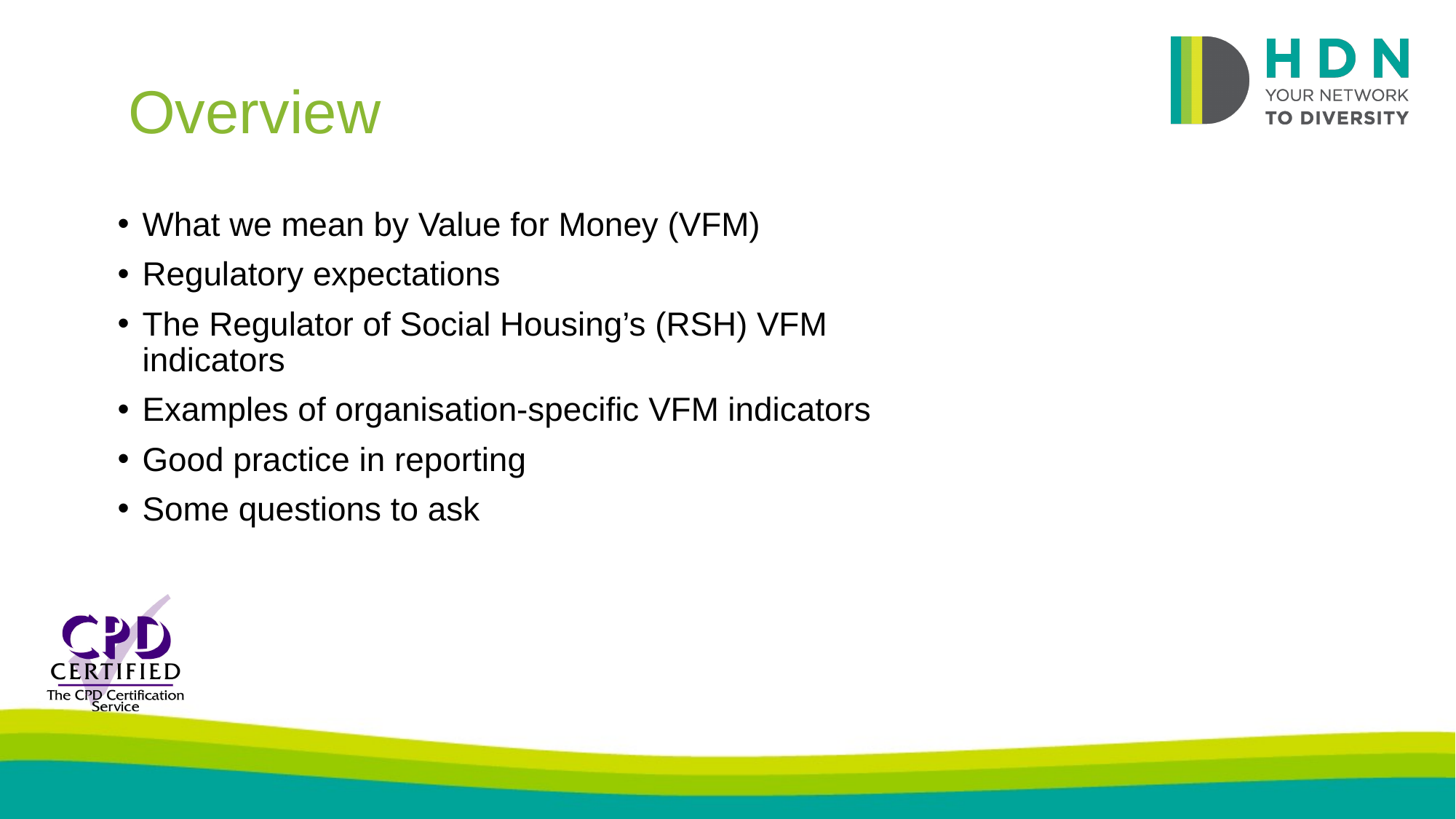

Overview
What we mean by Value for Money (VFM)
Regulatory expectations
The Regulator of Social Housing’s (RSH) VFM indicators
Examples of organisation-specific VFM indicators
Good practice in reporting
Some questions to ask